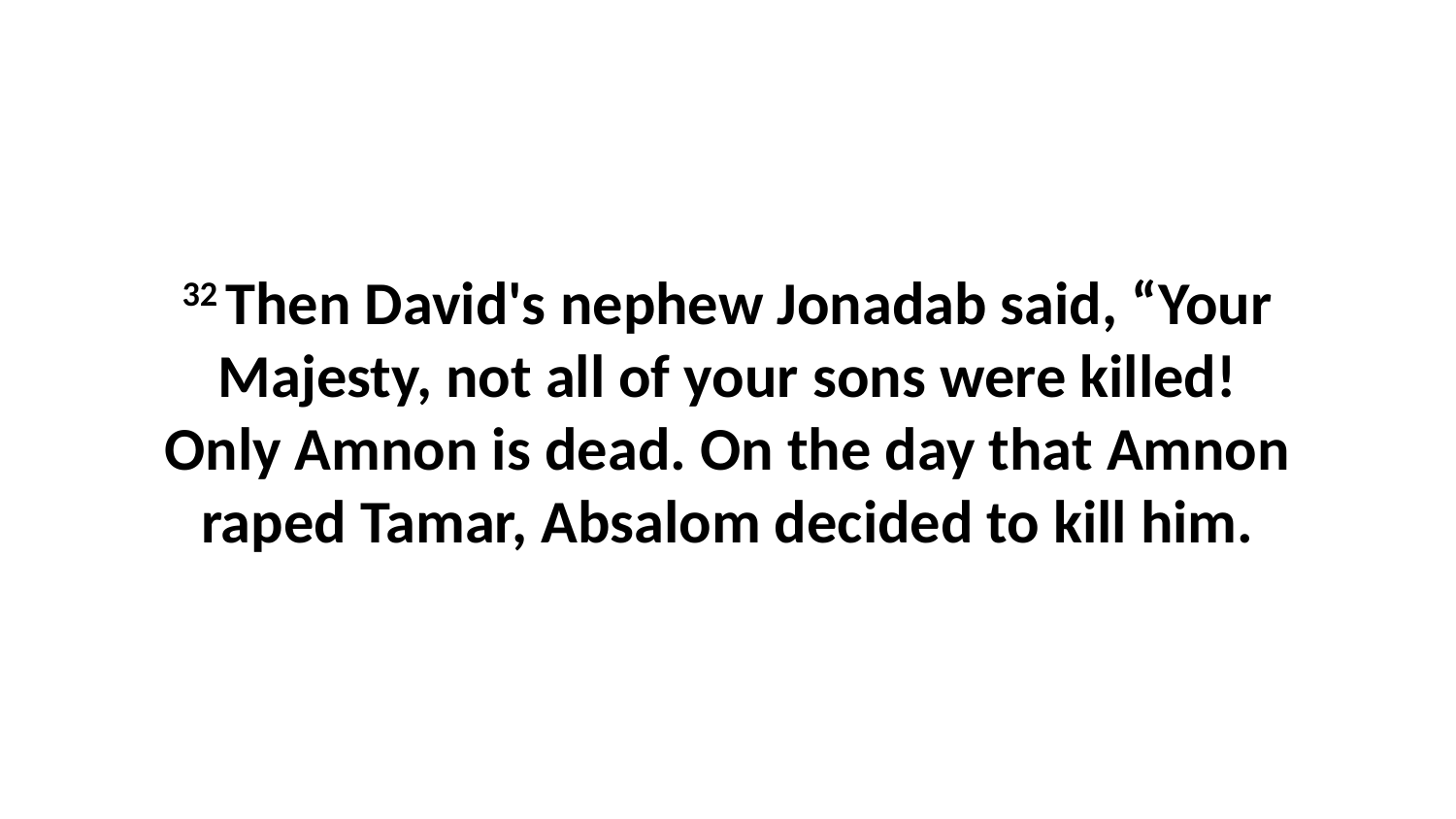

32 Then David's nephew Jonadab said, “Your Majesty, not all of your sons were killed! Only Amnon is dead. On the day that Amnon raped Tamar, Absalom decided to kill him.